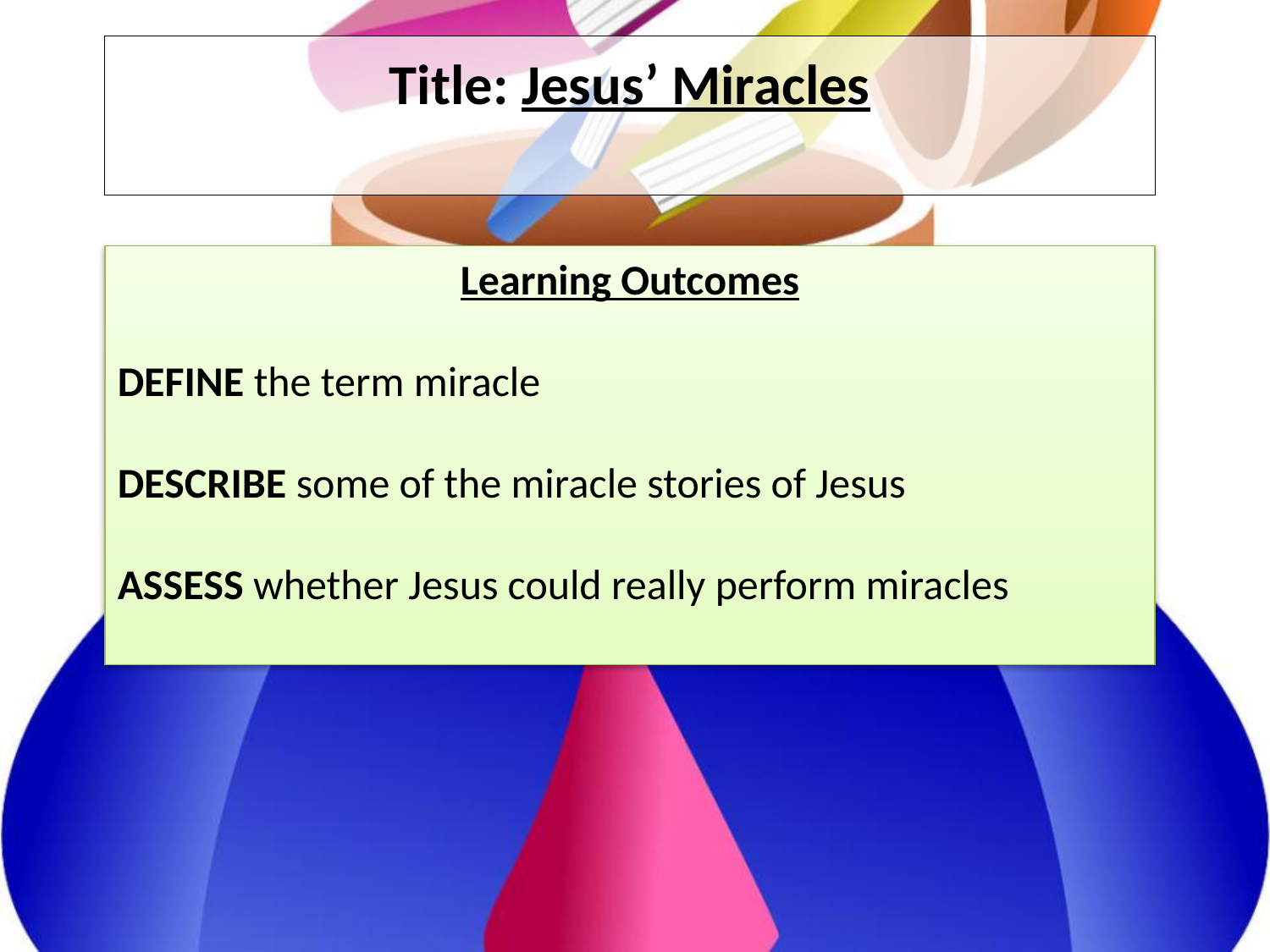

# Title: Jesus’ Miracles
Learning Outcomes

DEFINE the term miracle

DESCRIBE some of the miracle stories of Jesus

ASSESS whether Jesus could really perform miracles